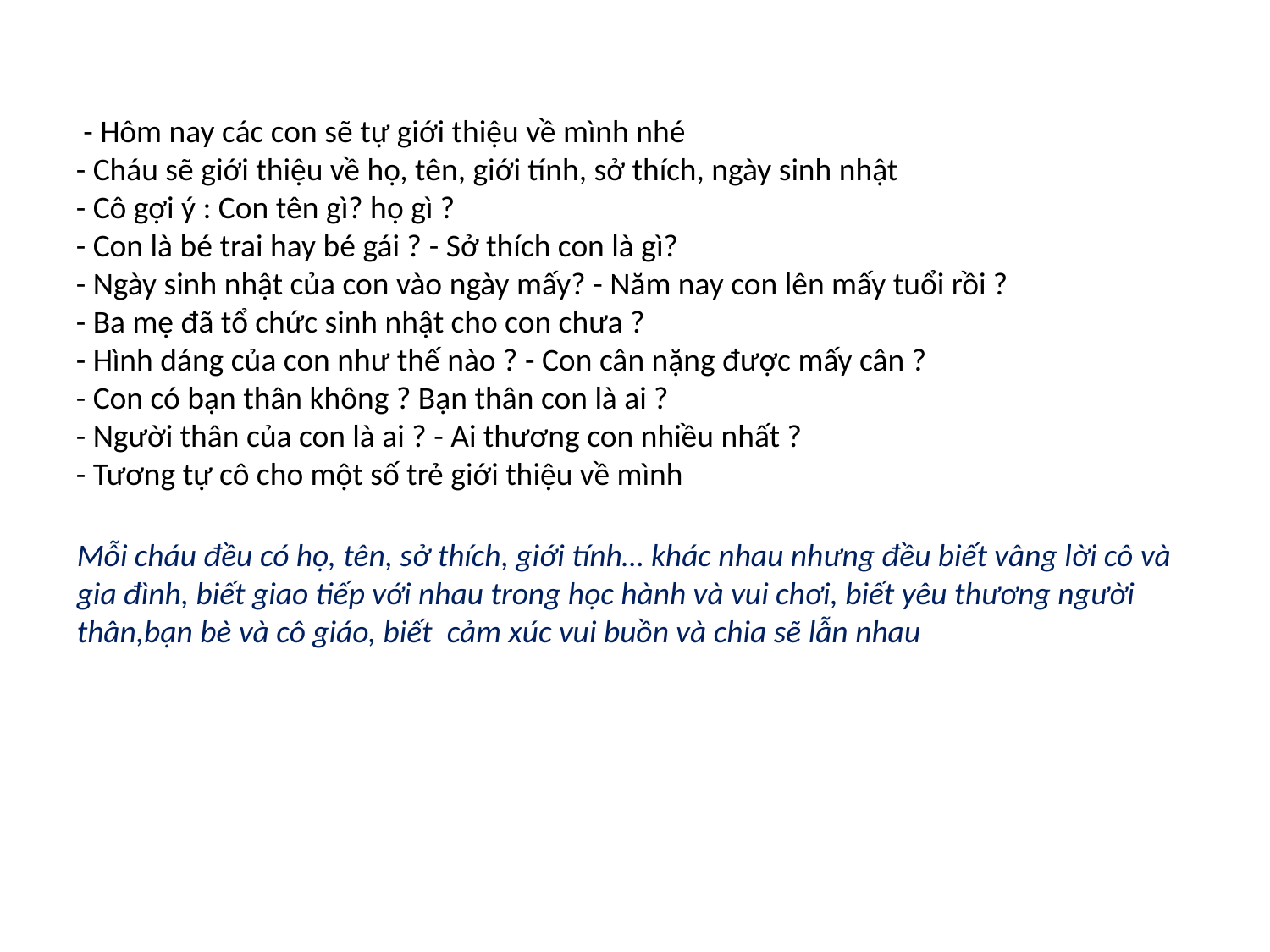

- Hôm nay các con sẽ tự giới thiệu về mình nhé
- Cháu sẽ giới thiệu về họ, tên, giới tính, sở thích, ngày sinh nhật
- Cô gợi ý : Con tên gì? họ gì ?
- Con là bé trai hay bé gái ? - Sở thích con là gì?
- Ngày sinh nhật của con vào ngày mấy? - Năm nay con lên mấy tuổi rồi ?
- Ba mẹ đã tổ chức sinh nhật cho con chưa ?
- Hình dáng của con như thế nào ? - Con cân nặng được mấy cân ?
- Con có bạn thân không ? Bạn thân con là ai ?
- Người thân của con là ai ? - Ai thương con nhiều nhất ?
- Tương tự cô cho một số trẻ giới thiệu về mình
Mỗi cháu đều có họ, tên, sở thích, giới tính… khác nhau nhưng đều biết vâng lời cô và gia đình, biết giao tiếp với nhau trong học hành và vui chơi, biết yêu thương người thân,bạn bè và cô giáo, biết  cảm xúc vui buồn và chia sẽ lẫn nhau